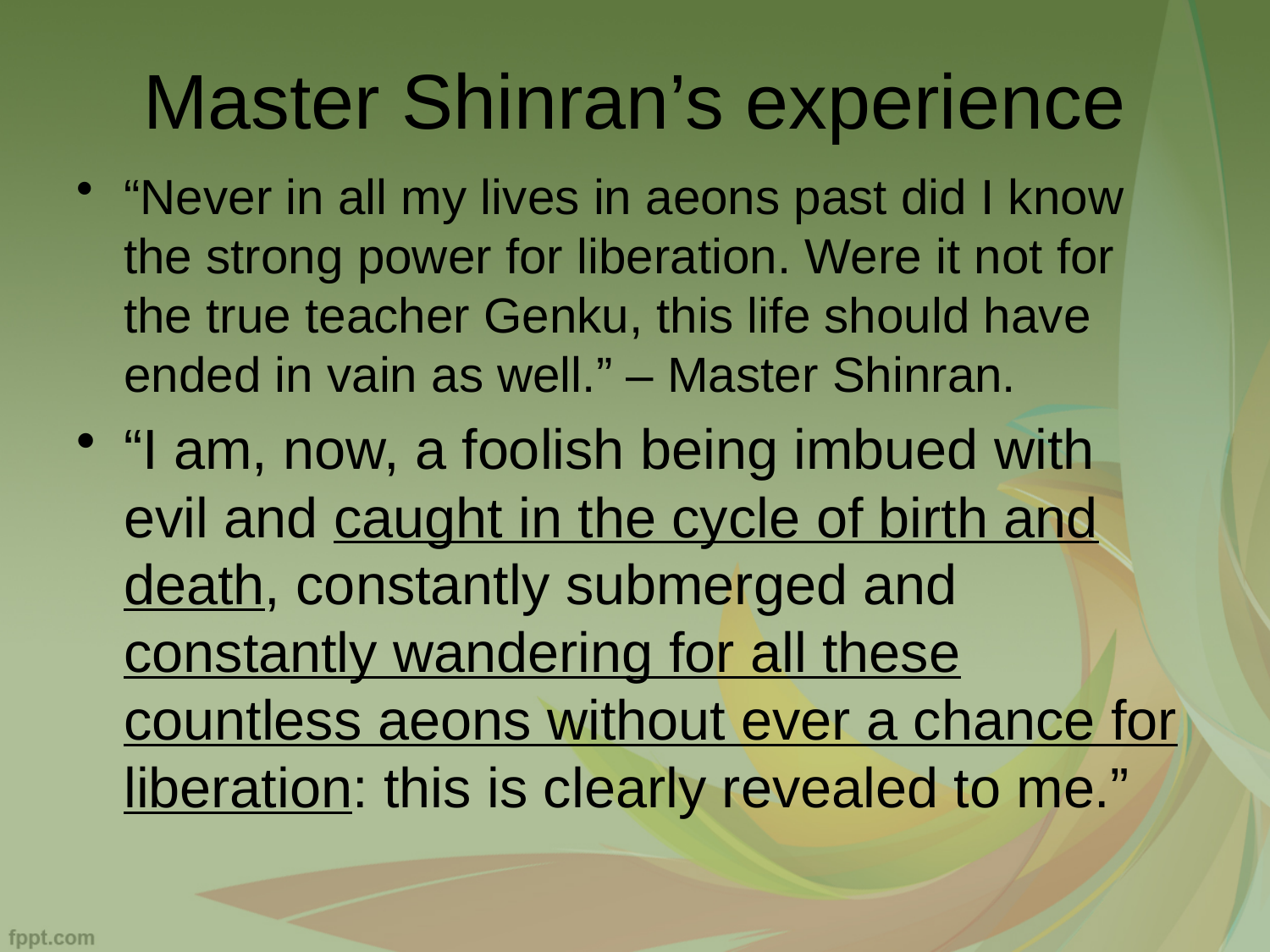

# Master Shinran’s experience
“Never in all my lives in aeons past did I know the strong power for liberation. Were it not for the true teacher Genku, this life should have ended in vain as well.” – Master Shinran.
“I am, now, a foolish being imbued with evil and caught in the cycle of birth and death, constantly submerged and constantly wandering for all these countless aeons without ever a chance for liberation: this is clearly revealed to me.”